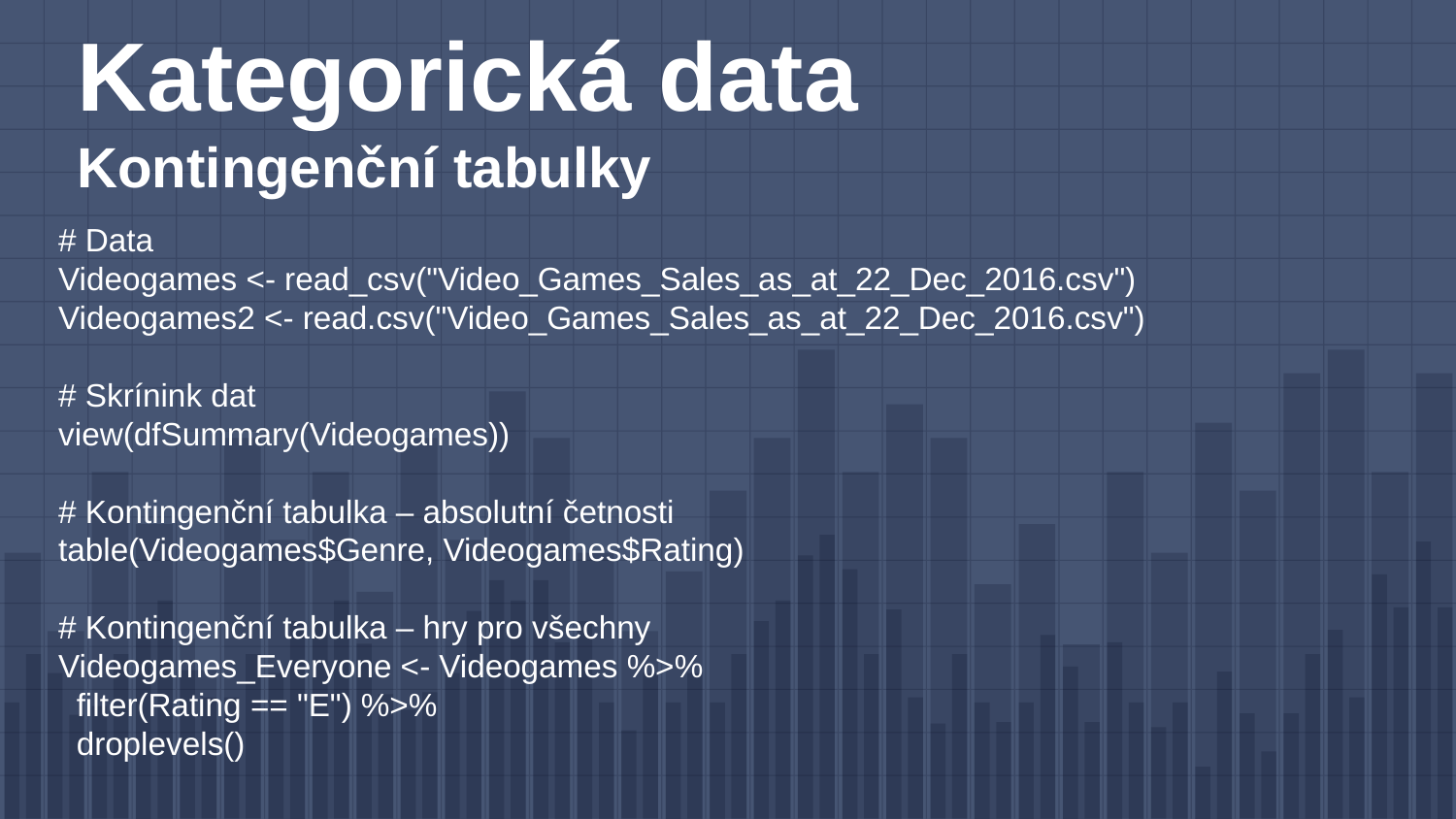

# Kategorická data Kontingenční tabulky
# Data
Videogames <- read_csv("Video_Games_Sales_as_at_22_Dec_2016.csv")
Videogames2 <- read.csv("Video_Games_Sales_as_at_22_Dec_2016.csv")

# Skrínink dat
view(dfSummary(Videogames))

# Kontingenční tabulka – absolutní četnosti
table(Videogames$Genre, Videogames$Rating)

# Kontingenční tabulka – hry pro všechny
Videogames_Everyone <- Videogames %>%
  filter(Rating == "E") %>%
  droplevels()